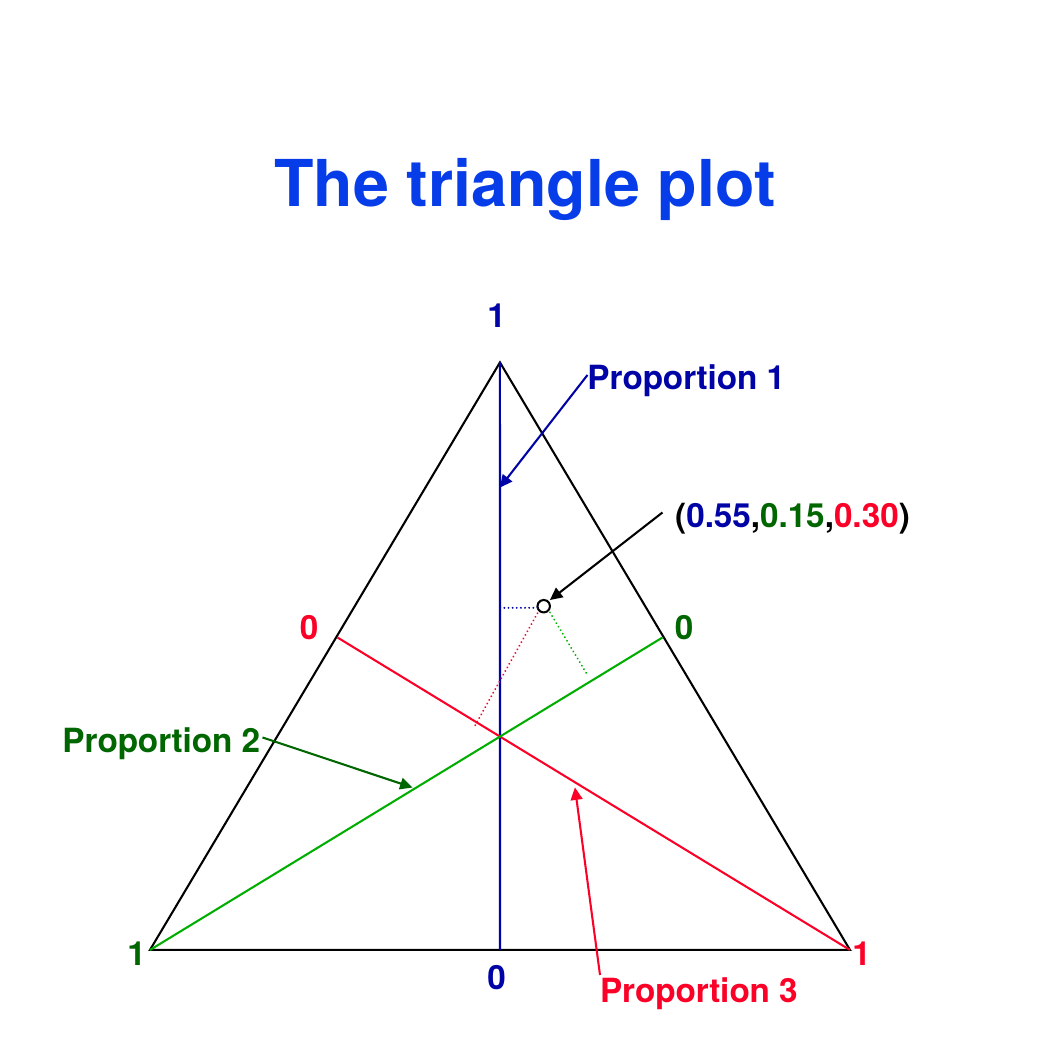

# The triangle plot
1
Proportion 1

(0.55,0.15,0.30)

0
0

Proportion 2

1
1
0
Proportion 3